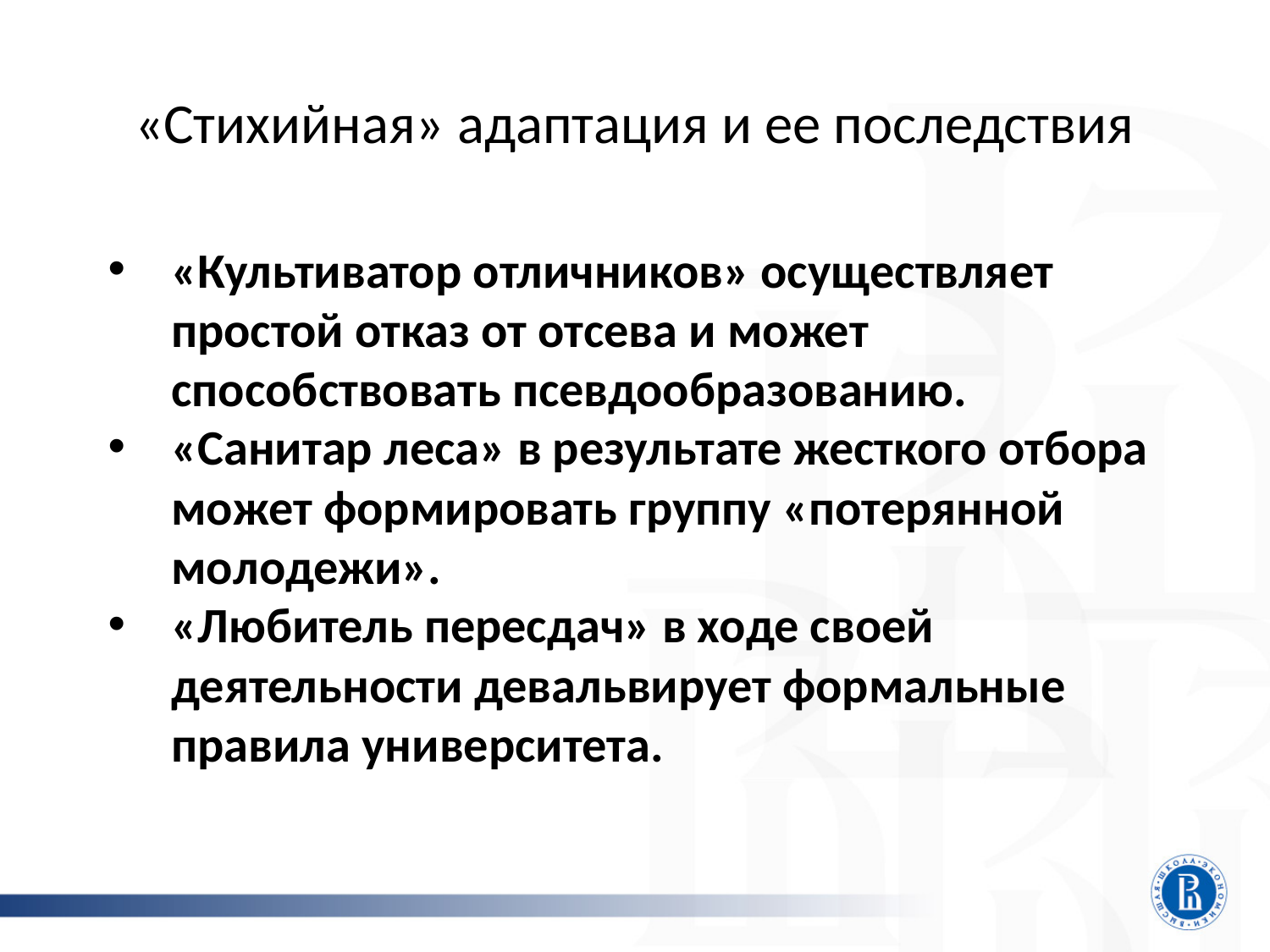

# «Стихийная» адаптация и ее последствия
«Культиватор отличников» осуществляет простой отказ от отсева и может способствовать псевдообразованию.
«Санитар леса» в результате жесткого отбора может формировать группу «потерянной молодежи».
«Любитель пересдач» в ходе своей деятельности девальвирует формальные правила университета.